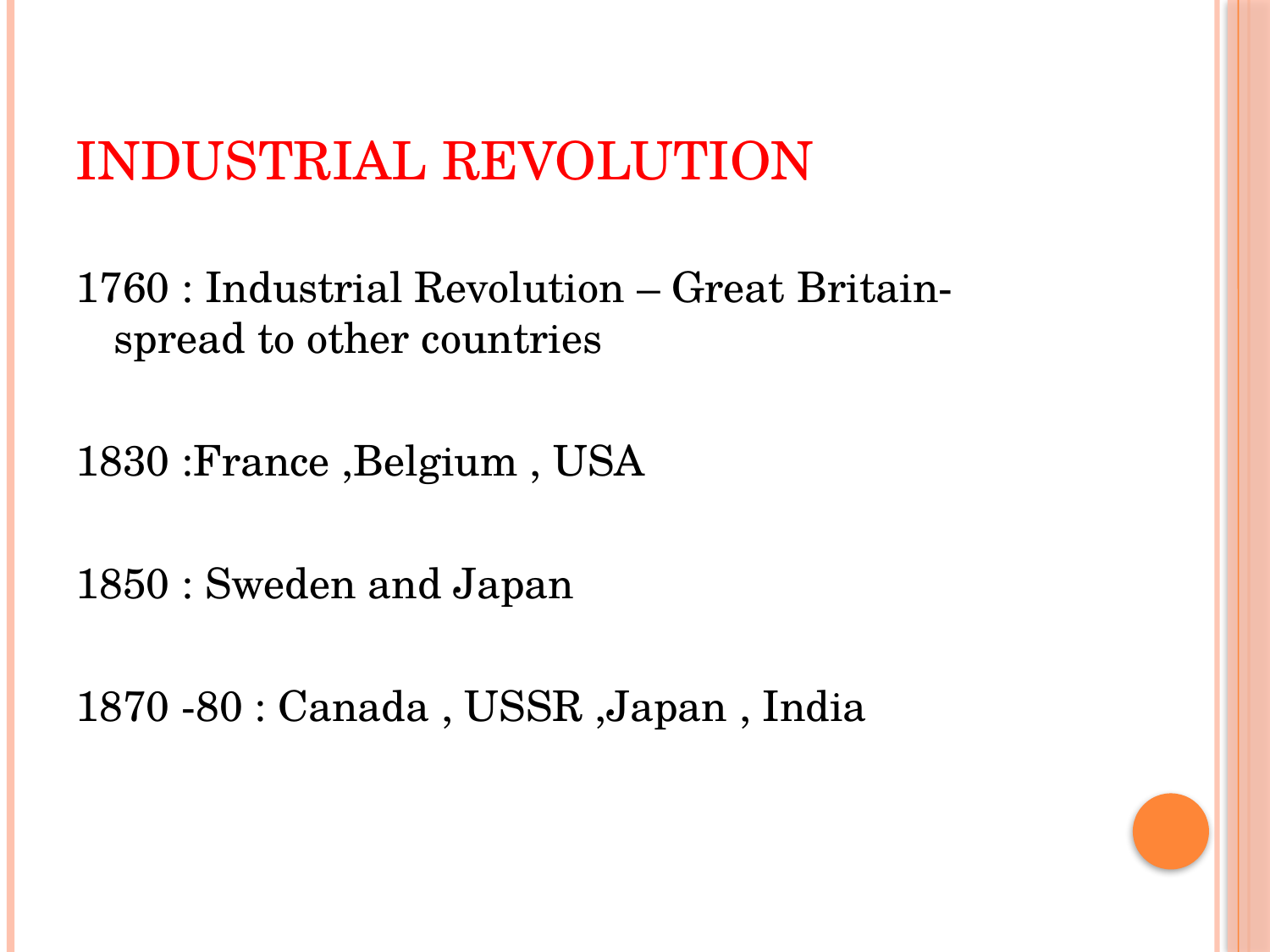

# INDUSTRIAL REVOLUTION
1760 : Industrial Revolution – Great Britain- spread to other countries

1830 :France ,Belgium , USA

1850 : Sweden and Japan

1870 -80 : Canada , USSR ,Japan , India